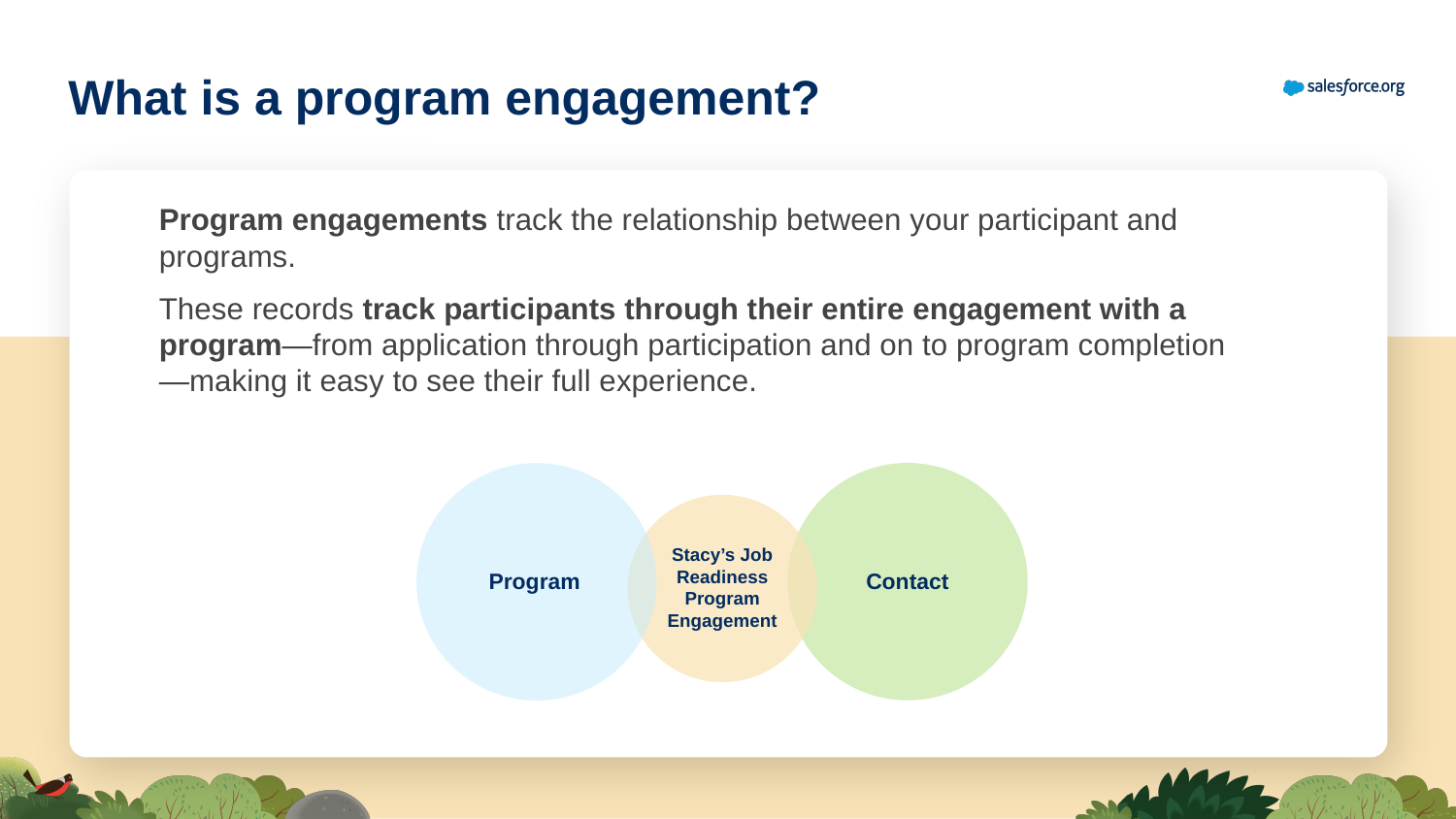

# What is a program engagement?

Program engagements track the relationship between your participant and programs.
These records track participants through their entire engagement with a program—from application through participation and on to program completion—making it easy to see their full experience.

Stacy’s Job Readiness Program Engagement
Program
Contact